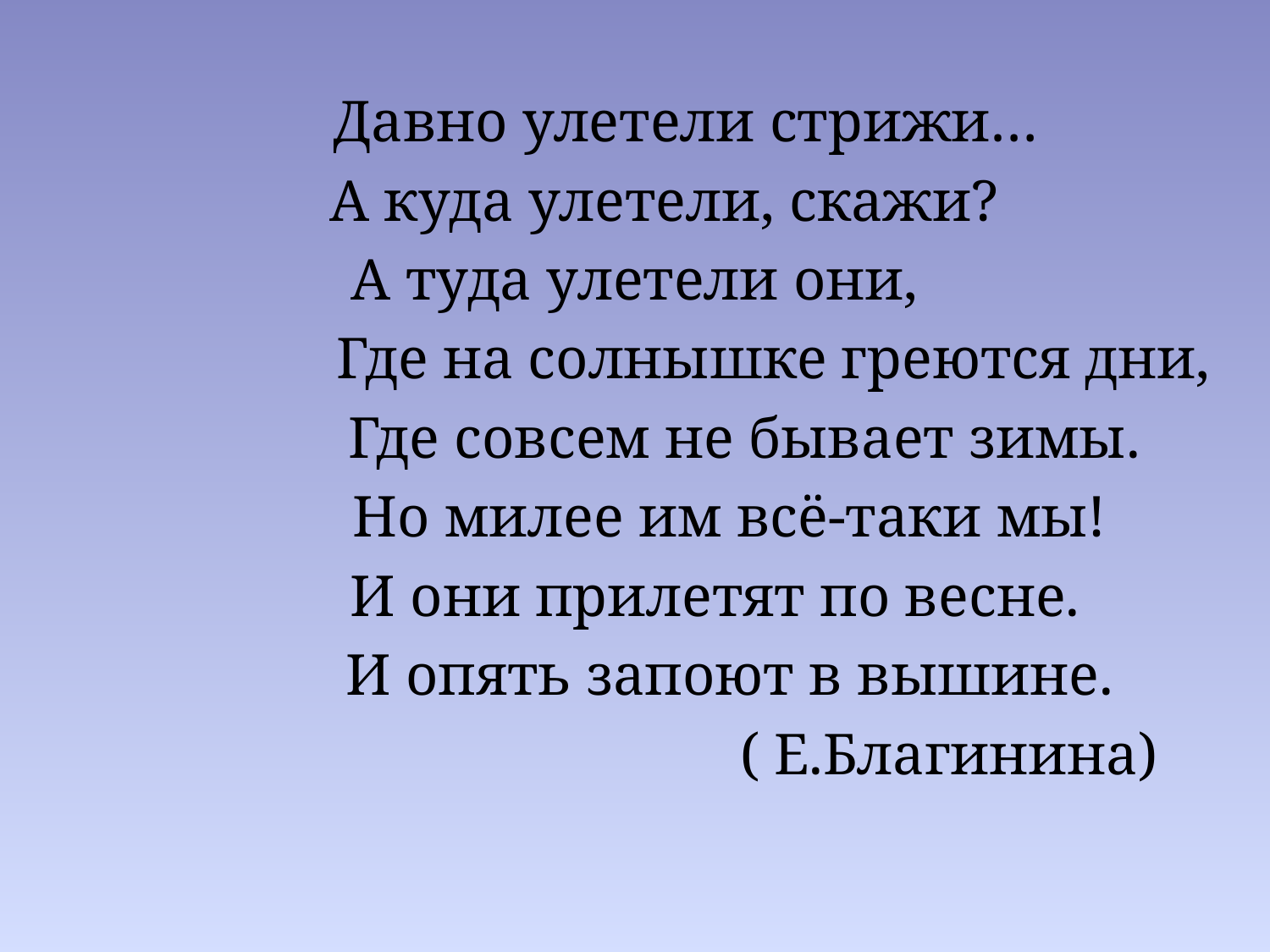

Давно улетели стрижи…
     А куда улетели, скажи?
А туда улетели они,
                   Где на солнышке греются дни,
               Где совсем не бывает зимы.
             Но милее им всё-таки мы!
           И они прилетят по весне.
             И опять запоют в вышине.
                                           ( Е.Благинина)

#